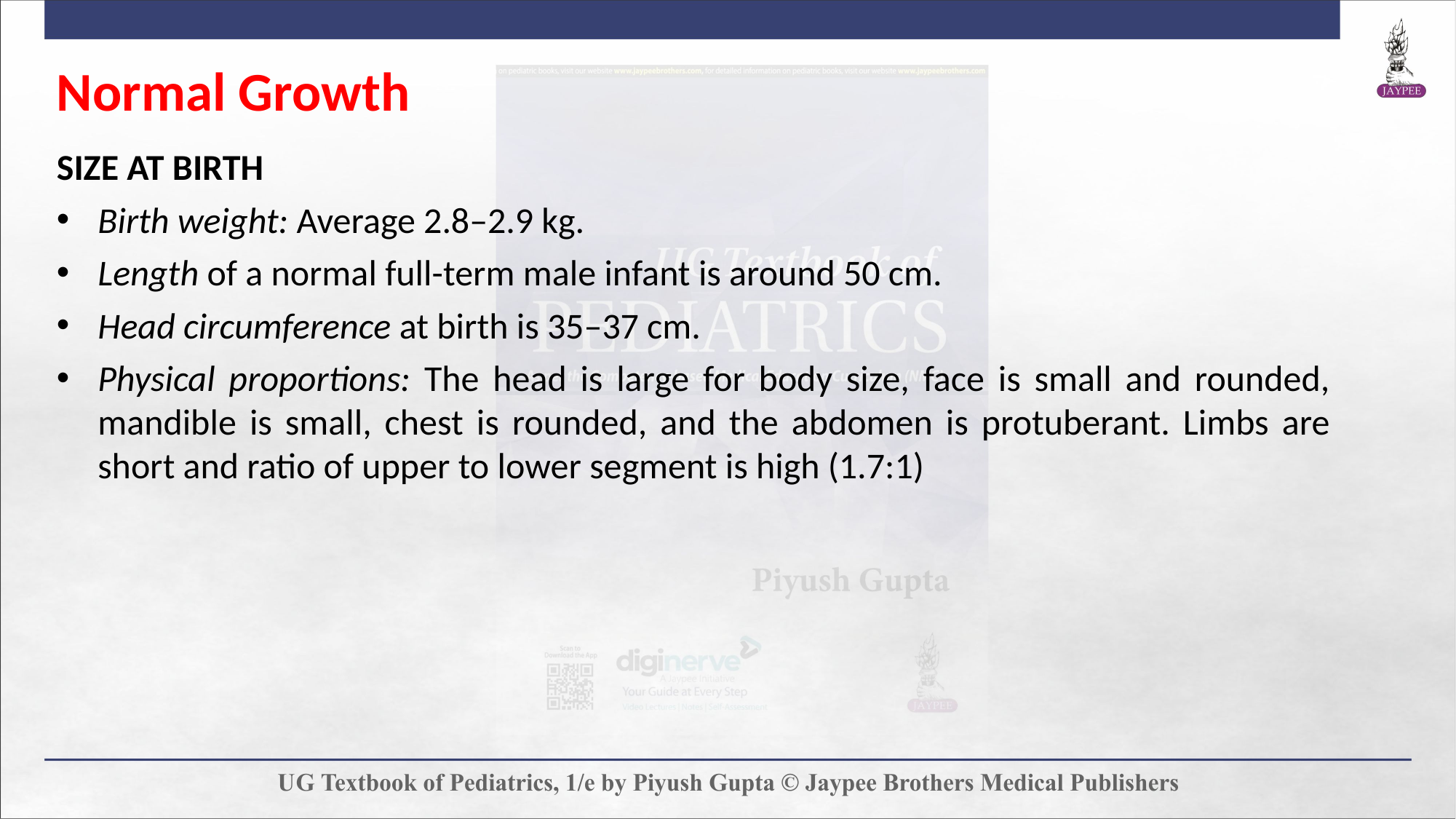

Normal Growth
SIZE AT BIRTH
Birth weight: Average 2.8–2.9 kg.
Length of a normal full-term male infant is around 50 cm.
Head circumference at birth is 35–37 cm.
Physical proportions: The head is large for body size, face is small and rounded, mandible is small, chest is rounded, and the abdomen is protuberant. Limbs are short and ratio of upper to lower segment is high (1.7:1)